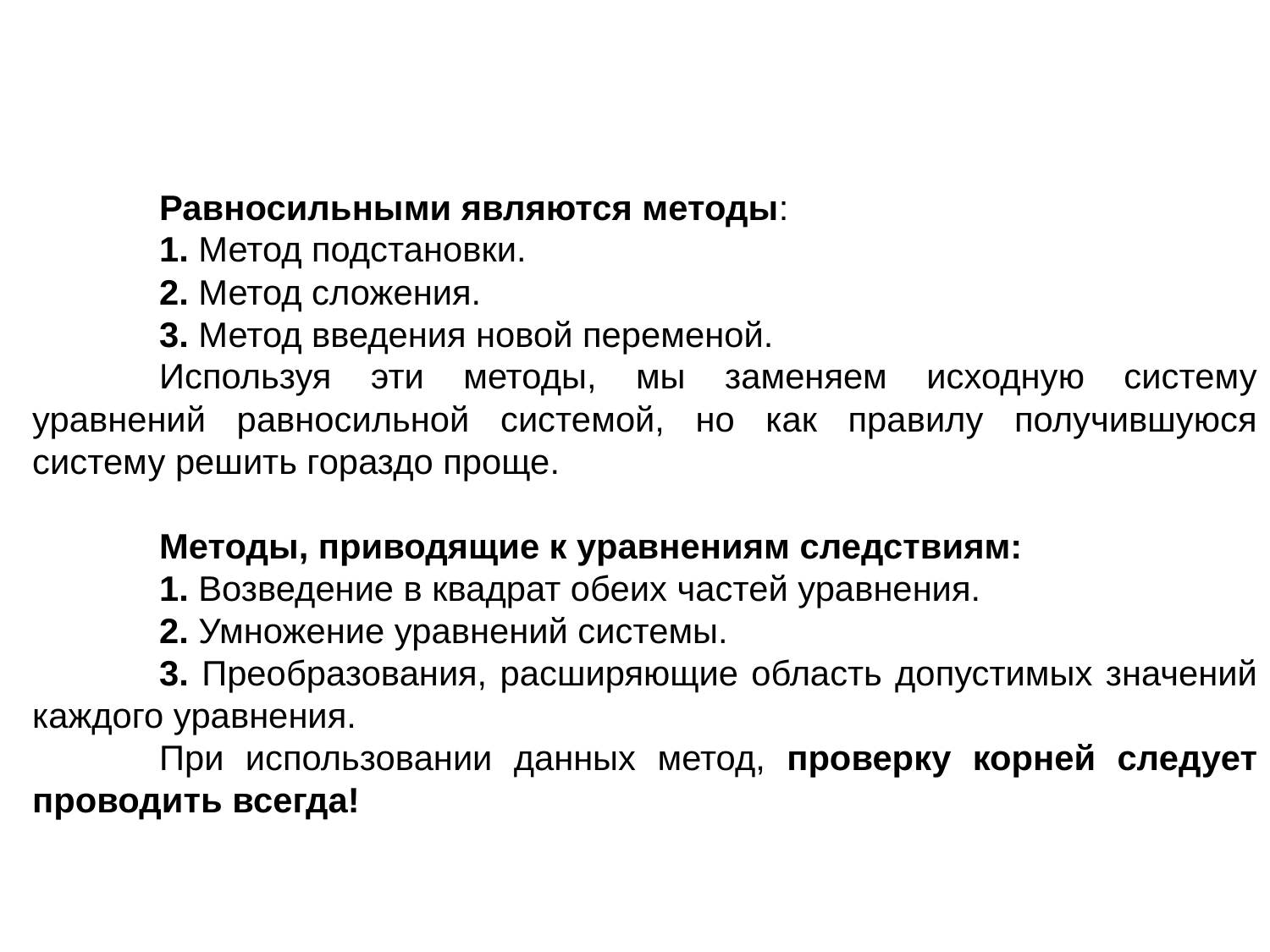

Равносильными являются методы:
	1. Метод подстановки.
	2. Метод сложения.
	3. Метод введения новой переменой.
	Используя эти методы, мы заменяем исходную систему уравнений равносильной системой, но как правилу получившуюся систему решить гораздо проще.

	Методы, приводящие к уравнениям следствиям:
	1. Возведение в квадрат обеих частей уравнения.
	2. Умножение уравнений системы.
	3. Преобразования, расширяющие область допустимых значений каждого уравнения.
	При использовании данных метод, проверку корней следует проводить всегда!